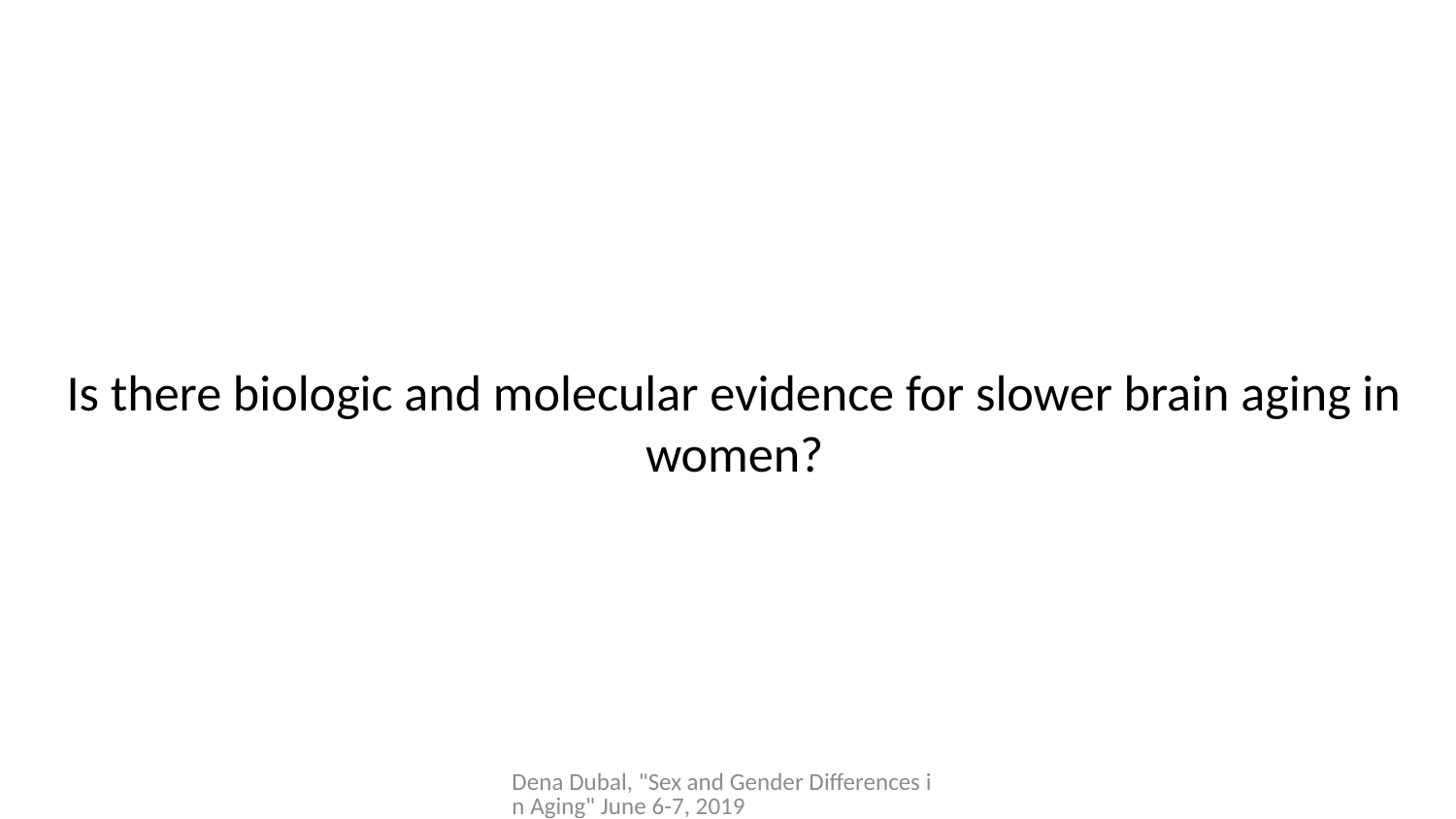

# Is there biologic and molecular evidence for slower brain aging in women?
Dena Dubal, "Sex and Gender Differences in Aging" June 6-7, 2019